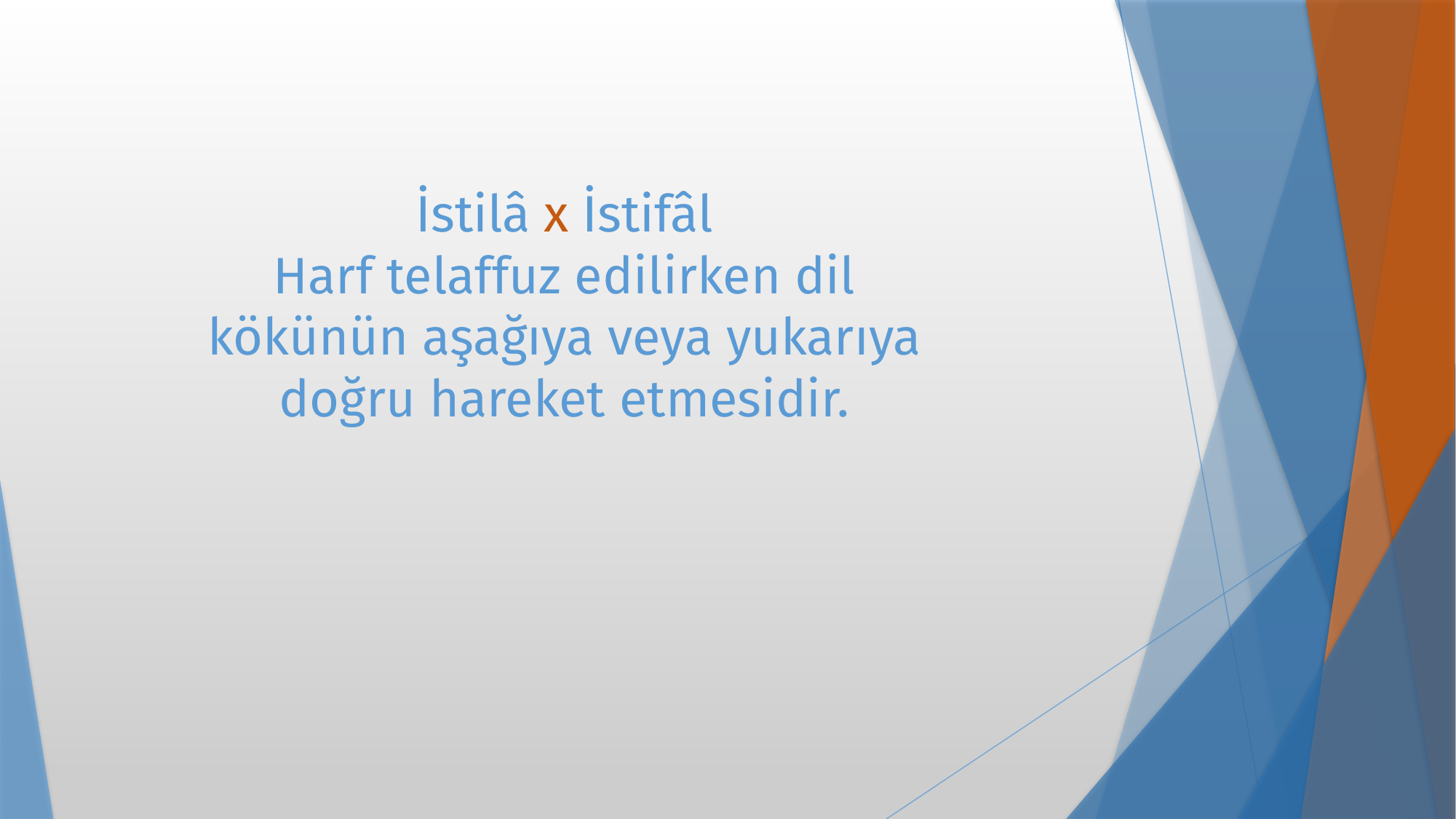

# İstilâ x İstifâl Harf telaffuz edilirken dil kökünün aşağıya veya yukarıya doğru hareket etmesidir.